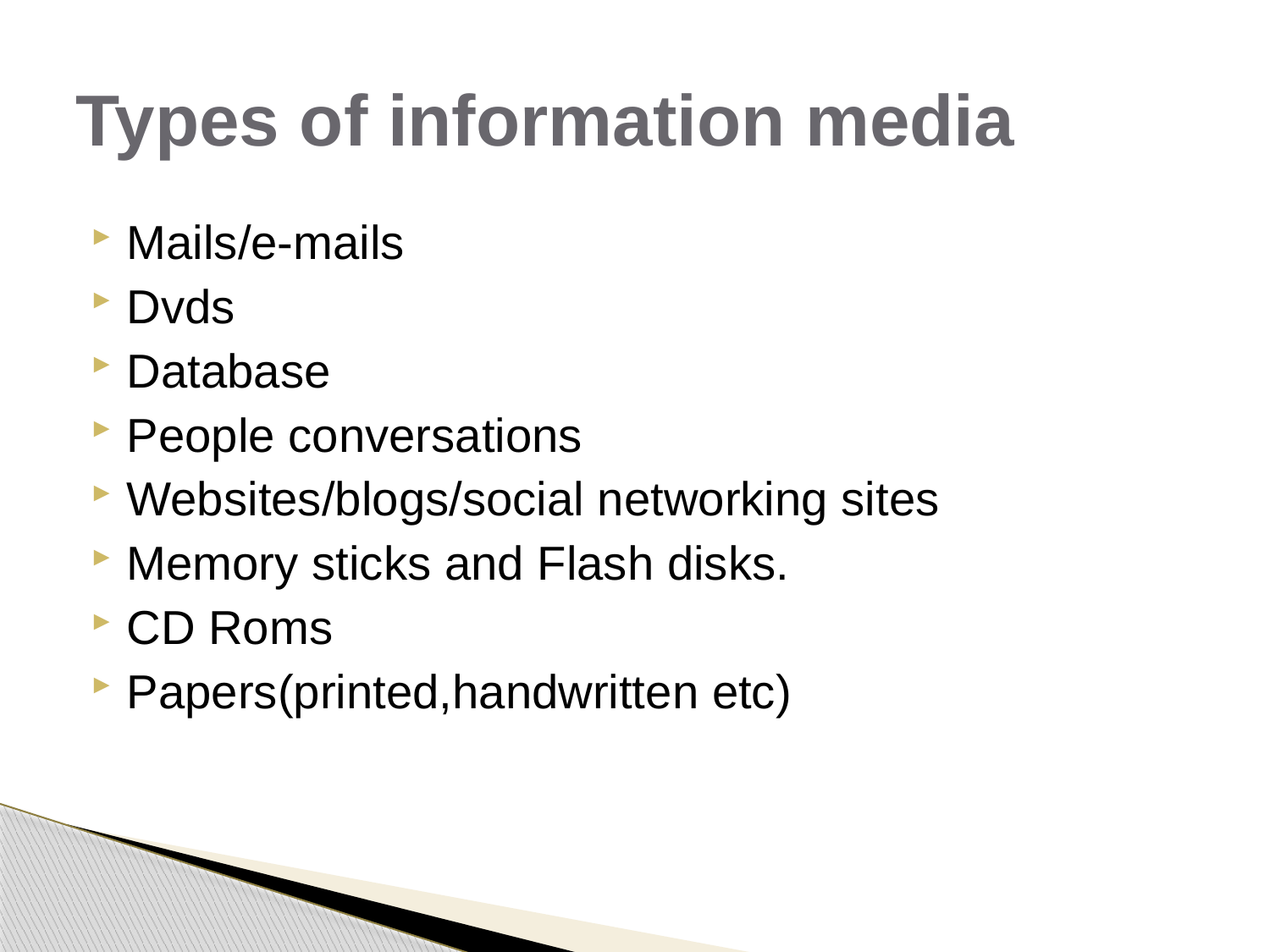

# Types of information media
Mails/e-mails
Dvds
Database
People conversations
Websites/blogs/social networking sites
Memory sticks and Flash disks.
CD Roms
Papers(printed,handwritten etc)